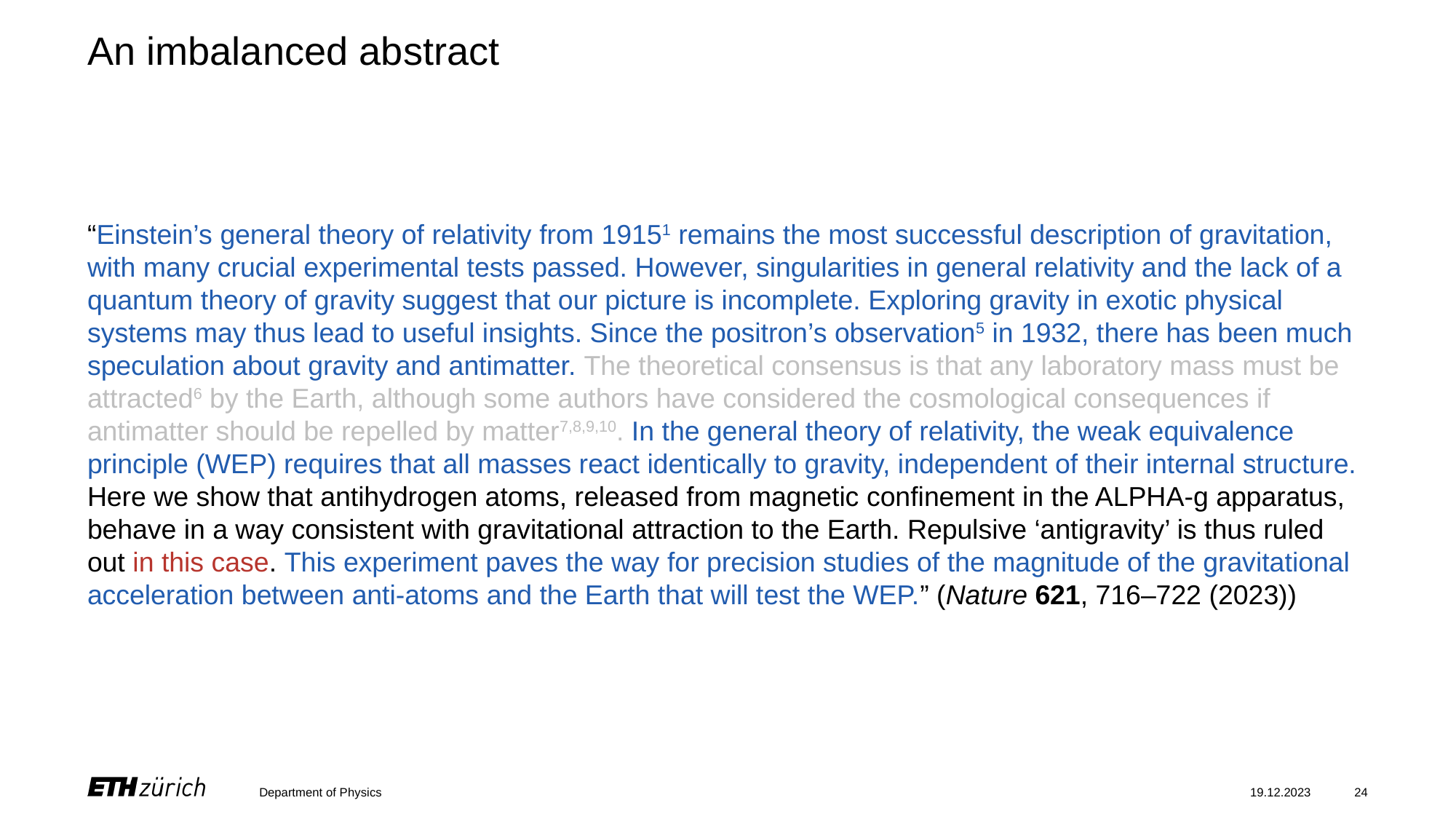

# An imbalanced abstract

“Einstein’s general theory of relativity from 19151 remains the most successful description of gravitation, with many crucial experimental tests passed. However, singularities in general relativity and the lack of a quantum theory of gravity suggest that our picture is incomplete. Exploring gravity in exotic physical systems may thus lead to useful insights. Since the positron’s observation5 in 1932, there has been much speculation about gravity and antimatter. The theoretical consensus is that any laboratory mass must be attracted6 by the Earth, although some authors have considered the cosmological consequences if antimatter should be repelled by matter7,8,9,10. In the general theory of relativity, the weak equivalence principle (WEP) requires that all masses react identically to gravity, independent of their internal structure. Here we show that antihydrogen atoms, released from magnetic confinement in the ALPHA-g apparatus, behave in a way consistent with gravitational attraction to the Earth. Repulsive ‘antigravity’ is thus ruled out in this case. This experiment paves the way for precision studies of the magnitude of the gravitational acceleration between anti-atoms and the Earth that will test the WEP.” (Nature 621, 716–722 (2023))

Department of Physics
19.12.2023
24